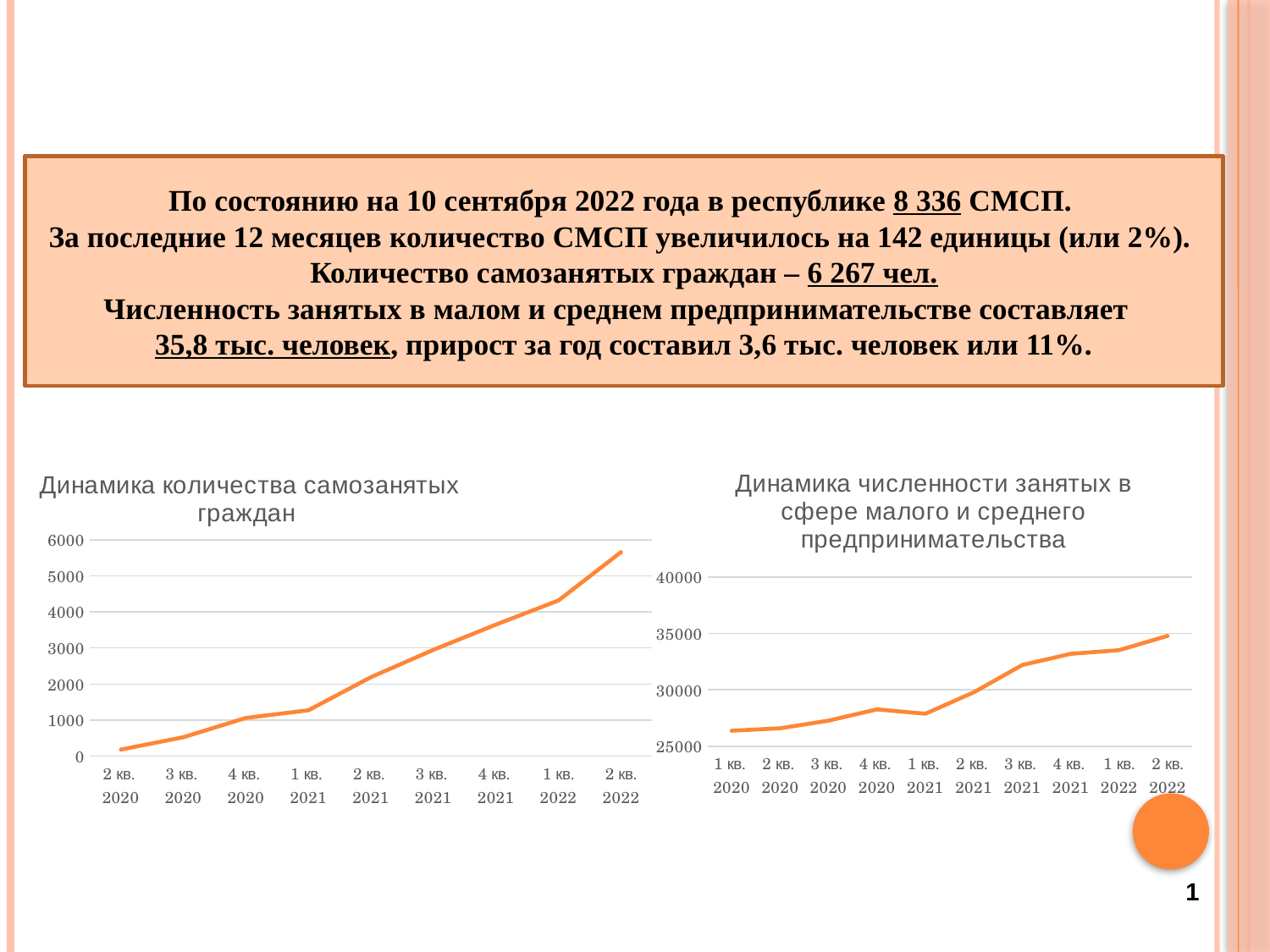

По состоянию на 10 сентября 2022 года в республике 8 336 СМСП.
За последние 12 месяцев количество СМСП увеличилось на 142 единицы (или 2%).
Количество самозанятых граждан – 6 267 чел.
Численность занятых в малом и среднем предпринимательстве составляет
35,8 тыс. человек, прирост за год составил 3,6 тыс. человек или 11%.

### Chart: Динамика количества самозанятых граждан

| Category |  |
|---|---|
| 2 кв.  2020 | 183.0 |
| 3 кв.  2020 | 526.0 |
| 4 кв.  2020 | 1060.0 |
| 1 кв.  2021 | 1272.0 |
| 2 кв.  2021 | 2188.0 |
| 3 кв.  2021 | 2947.0 |
| 4 кв.  2021 | 3647.0 |
| 1 кв. 2022 | 4315.0 |
| 2 кв. 2022 | 5655.0 |

### Chart: Динамика численности занятых в сфере малого и среднего предпринимательства

| Category |  |
|---|---|
| 1 кв.  2020 | 26384.0 |
| 2 кв.  2020 | 26597.0 |
| 3 кв.  2020 | 27275.0 |
| 4 кв.  2020 | 28273.0 |
| 1 кв.  2021 | 27885.0 |
| 2 кв.  2021 | 29786.0 |
| 3 кв.  2021 | 32201.0 |
| 4 кв.  2021 | 33190.0 |
| 1 кв. 2022 | 33513.0 |
| 2 кв. 2022 | 34778.0 |
1